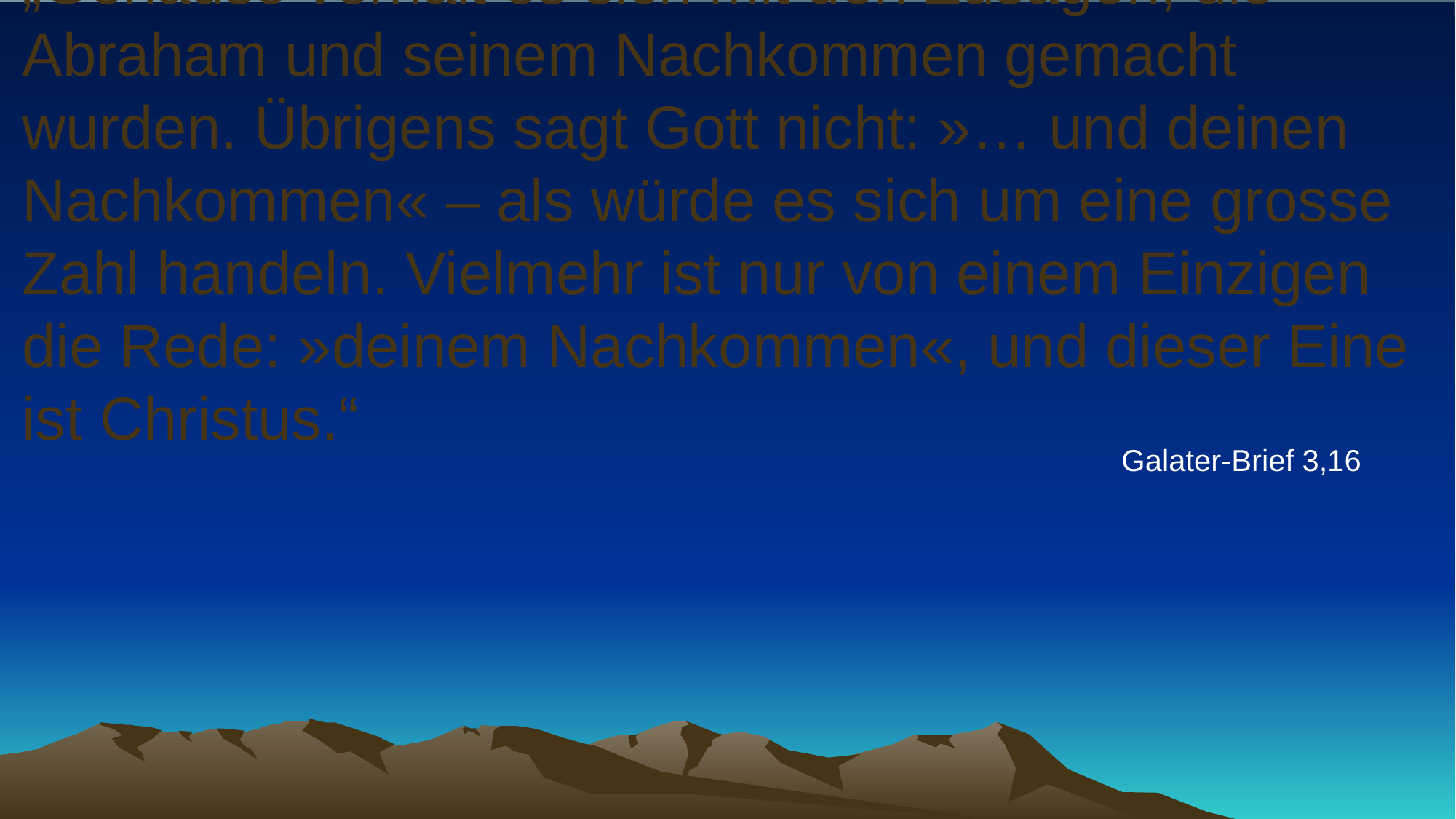

# „Genauso verhält es sich mit den Zusagen, die Abraham und seinem Nachkommen gemacht wurden. Übrigens sagt Gott nicht: »… und deinen Nachkommen« – als würde es sich um eine grosse Zahl handeln. Vielmehr ist nur von einem Einzigen die Rede: »deinem Nachkommen«, und dieser Eine ist Christus.“
Galater-Brief 3,16